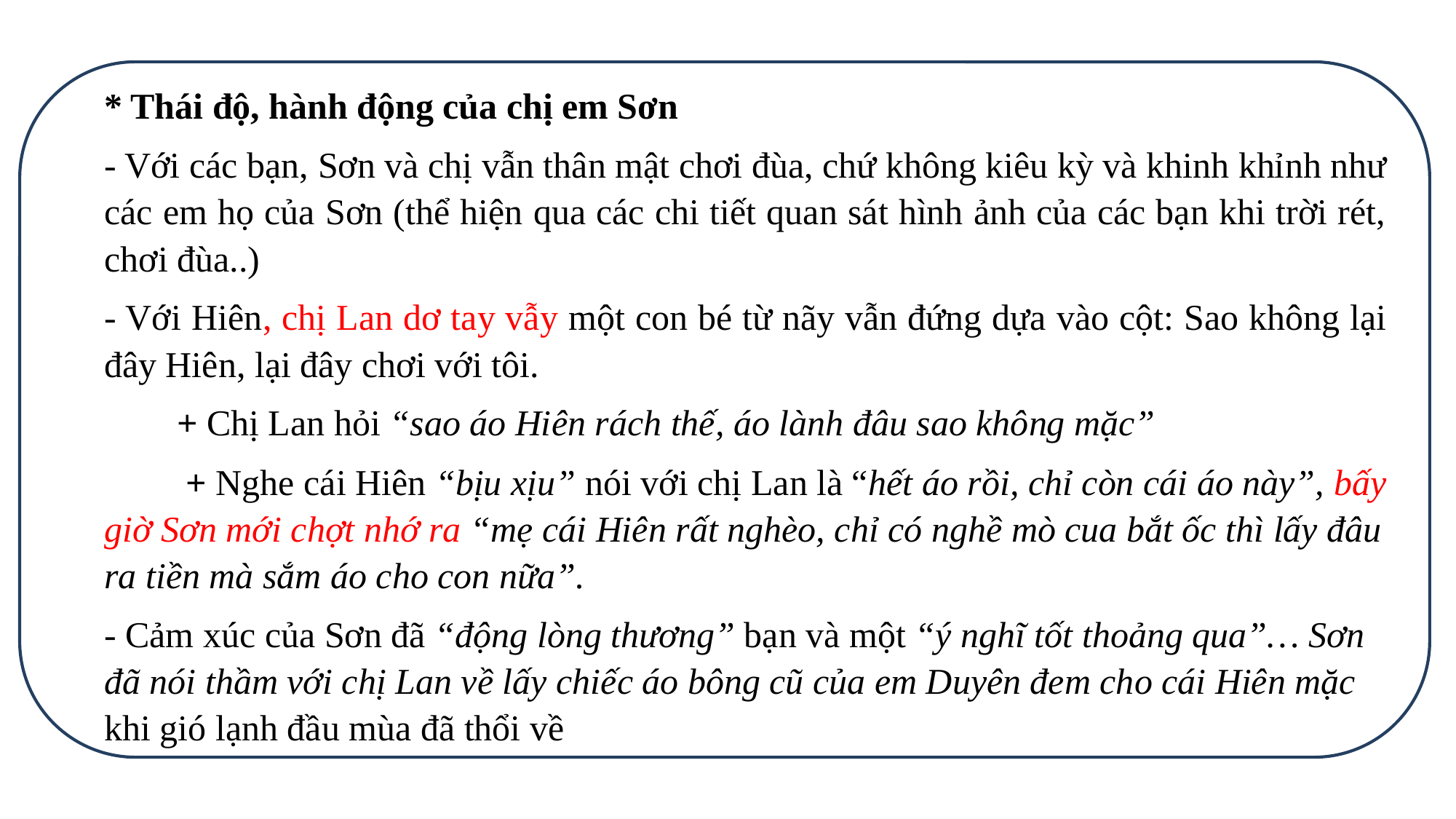

* Thái độ, hành động của chị em Sơn
- Với các bạn, Sơn và chị vẫn thân mật chơi đùa, chứ không kiêu kỳ và khinh khỉnh như các em họ của Sơn (thể hiện qua các chi tiết quan sát hình ảnh của các bạn khi trời rét, chơi đùa..)
- Với Hiên, chị Lan dơ tay vẫy một con bé từ nãy vẫn đứng dựa vào cột: Sao không lại đây Hiên, lại đây chơi với tôi.
        + Chị Lan hỏi “sao áo Hiên rách thế, áo lành đâu sao không mặc”
         + Nghe cái Hiên “bịu xịu” nói với chị Lan là “hết áo rồi, chỉ còn cái áo này”, bấy giờ Sơn mới chợt nhớ ra “mẹ cái Hiên rất nghèo, chỉ có nghề mò cua bắt ốc thì lấy đâu ra tiền mà sắm áo cho con nữa”.
- Cảm xúc của Sơn đã “động lòng thương” bạn và một “ý nghĩ tốt thoảng qua”… Sơn đã nói thầm với chị Lan về lấy chiếc áo bông cũ của em Duyên đem cho cái Hiên mặc khi gió lạnh đầu mùa đã thổi về